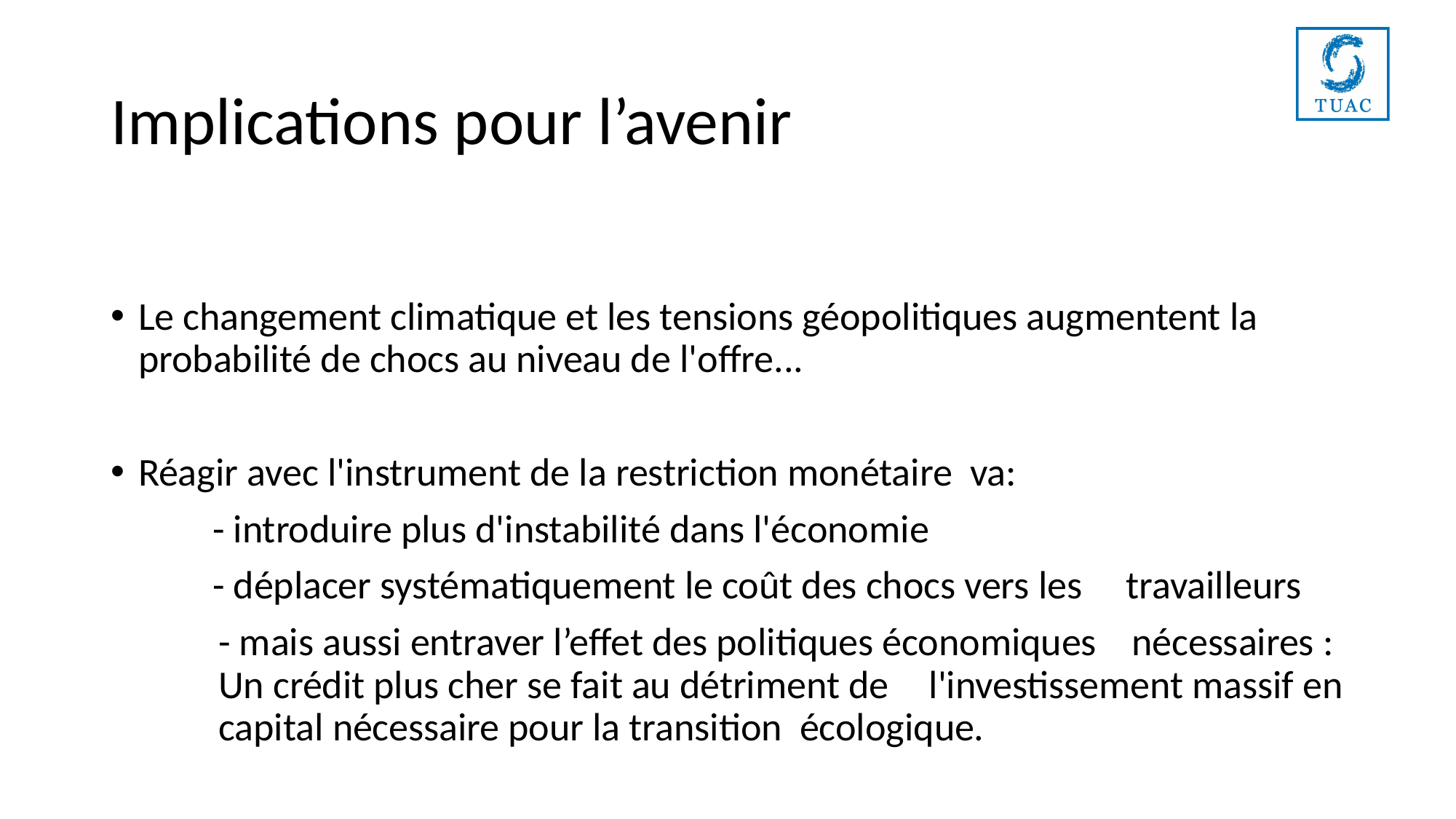

# Implications pour l’avenir
Le changement climatique et les tensions géopolitiques augmentent la probabilité de chocs au niveau de l'offre...

Réagir avec l'instrument de la restriction monétaire  va:
	- introduire plus d'instabilité dans l'économie
	- déplacer systématiquement le coût des chocs vers les 	travailleurs
	- mais aussi entraver l’effet des politiques économiques 	nécessaires : Un crédit plus cher se fait au détriment de 	l'investissement massif en capital nécessaire pour la transition  écologique.